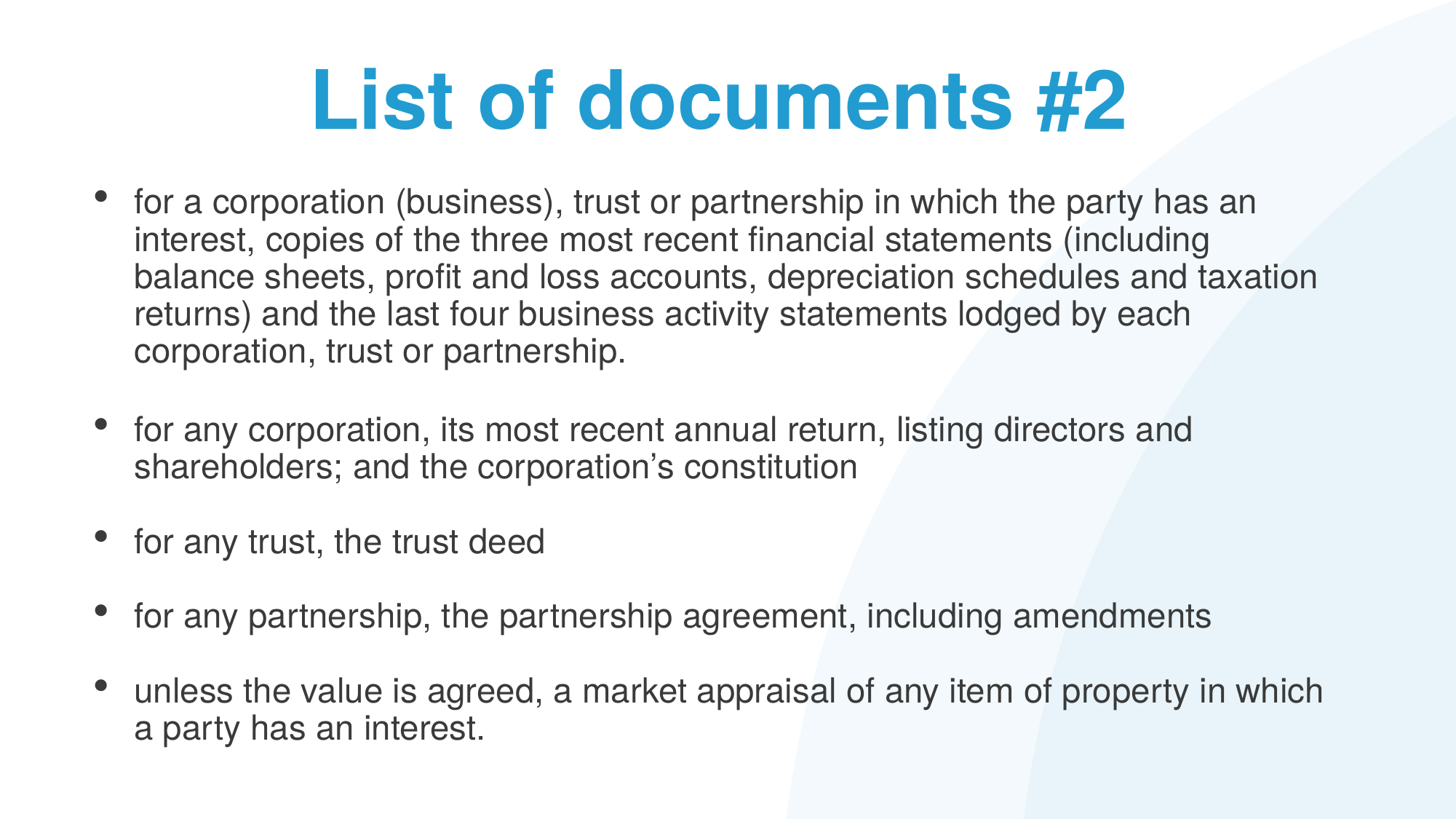

# List of documents #2
for a corporation (business), trust or partnership in which the party has an interest, copies of the three most recent financial statements (including balance sheets, profit and loss accounts, depreciation schedules and taxation returns) and the last four business activity statements lodged by each corporation, trust or partnership.
for any corporation, its most recent annual return, listing directors and shareholders; and the corporation’s constitution
for any trust, the trust deed
for any partnership, the partnership agreement, including amendments
unless the value is agreed, a market appraisal of any item of property in which a party has an interest.